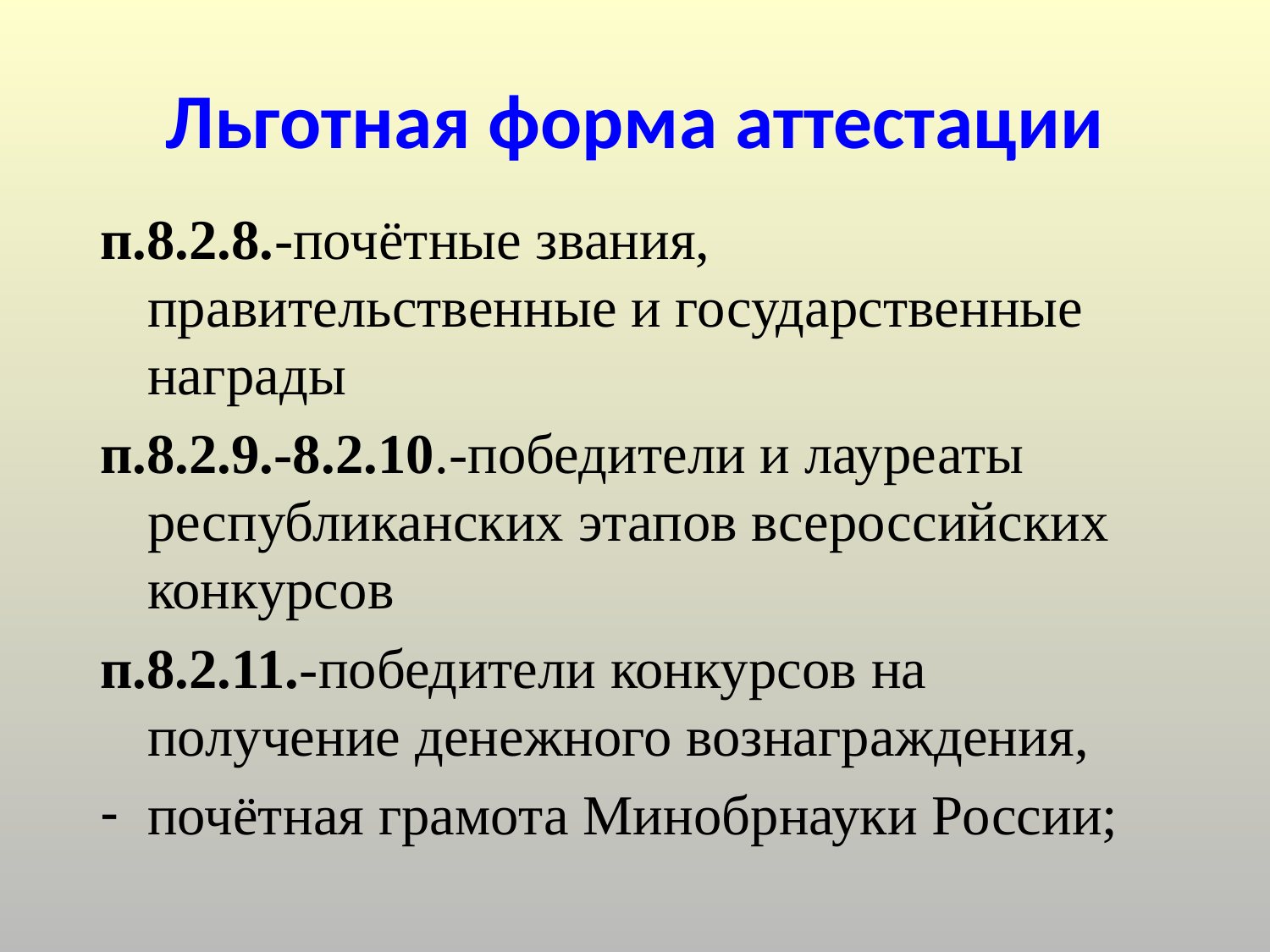

# Льготная форма аттестации
п.8.2.8.-почётные звания, правительственные и государственные награды
п.8.2.9.-8.2.10.-победители и лауреаты республиканских этапов всероссийских конкурсов
п.8.2.11.-победители конкурсов на получение денежного вознаграждения,
почётная грамота Минобрнауки России;